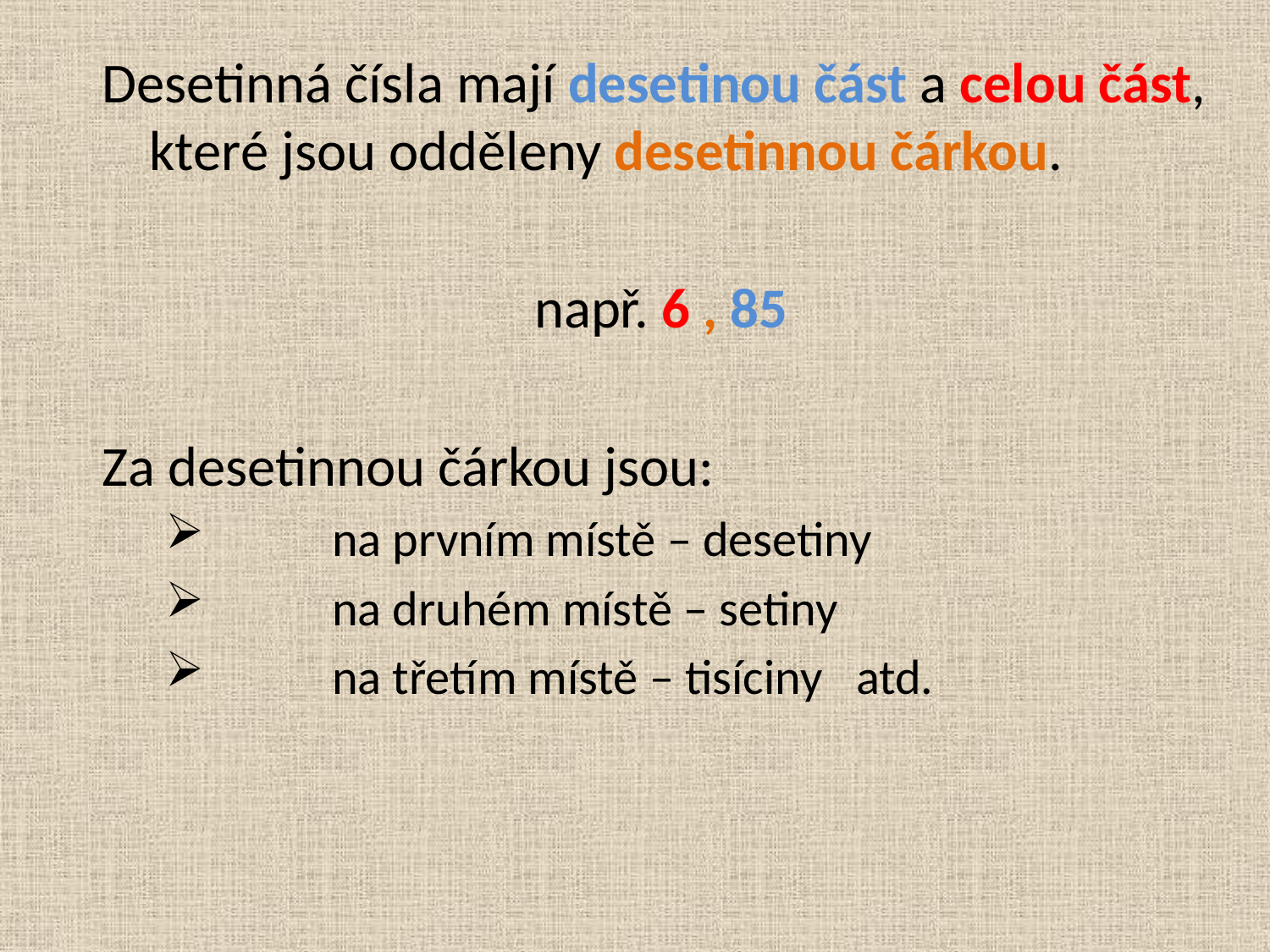

Desetinná čísla mají desetinou část a celou část, které jsou odděleny desetinnou čárkou.

např. 6 , 85

Za desetinnou čárkou jsou:
	na prvním místě – desetiny
 	na druhém místě – setiny
 	na třetím místě – tisíciny   atd.